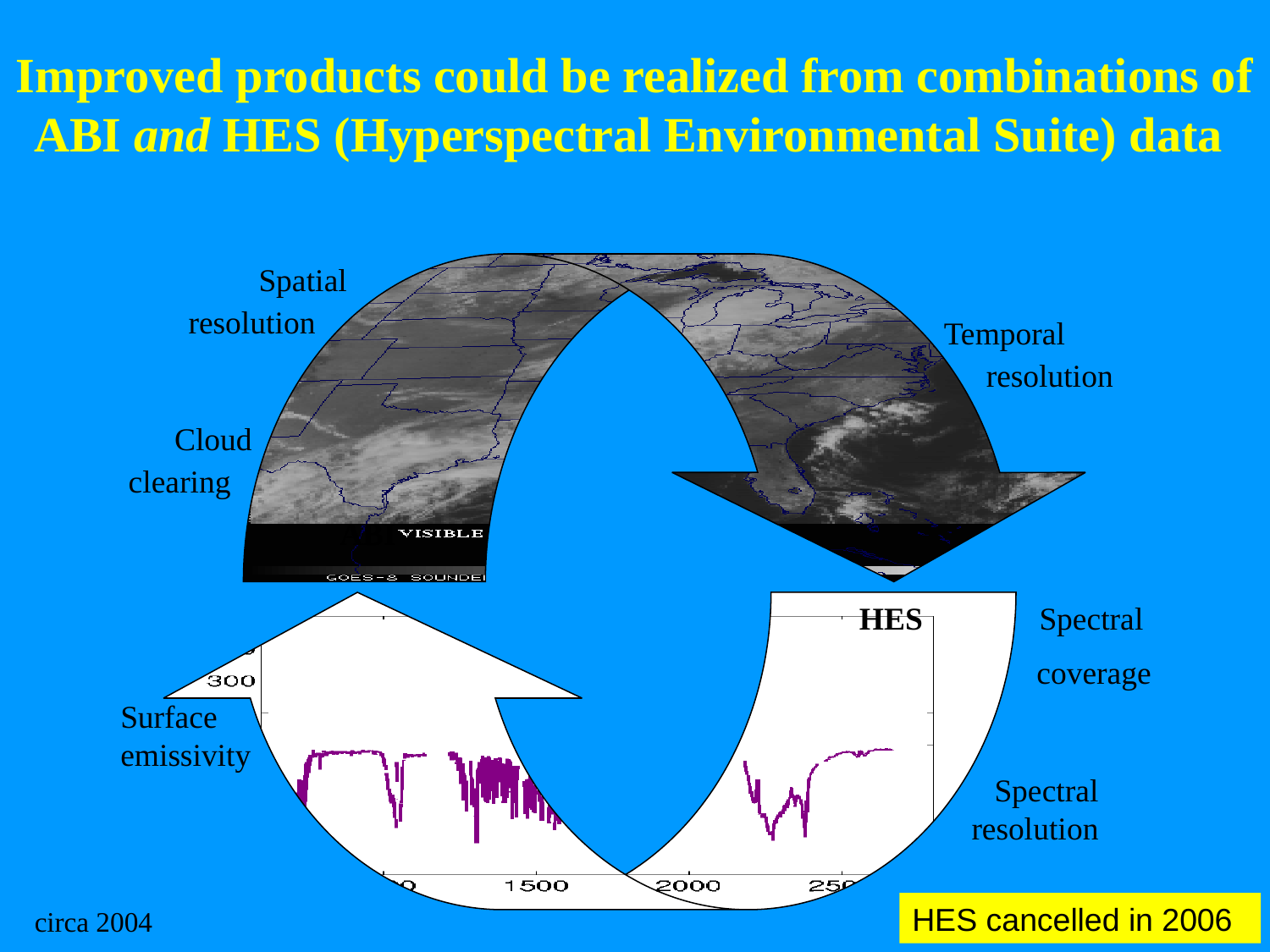

Improved products could be realized from combinations of ABI and HES (Hyperspectral Environmental Suite) data
Spatial
resolution

Temporal
resolution
Cloud
clearing
ABI

HES
Spectral
coverage
Surface
emissivity
Spectral resolution
HES cancelled in 2006
circa 2004